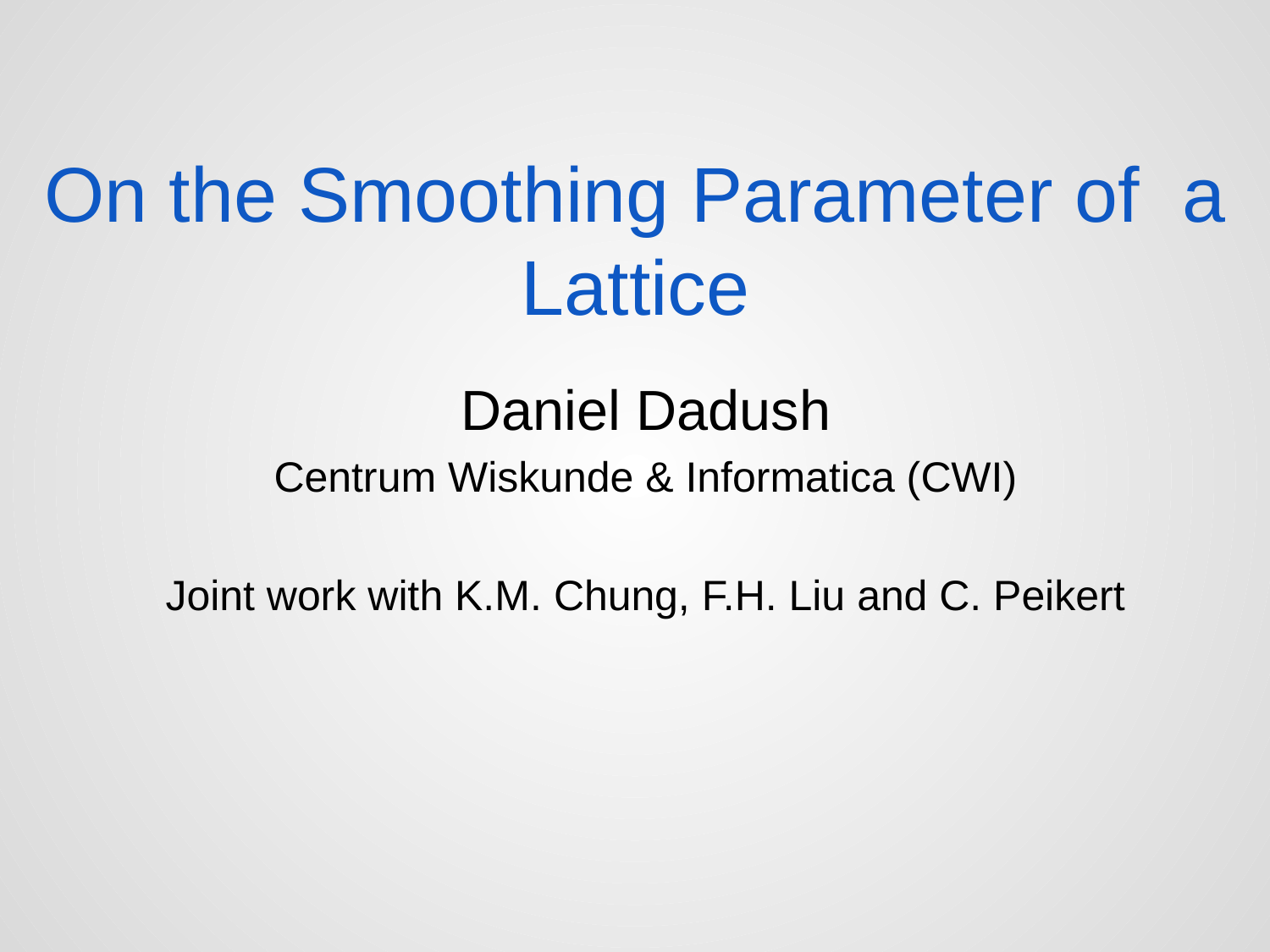

# On the Smoothing Parameter of  a Lattice
Daniel Dadush
Centrum Wiskunde & Informatica (CWI)

Joint work with K.M. Chung, F.H. Liu and C. Peikert